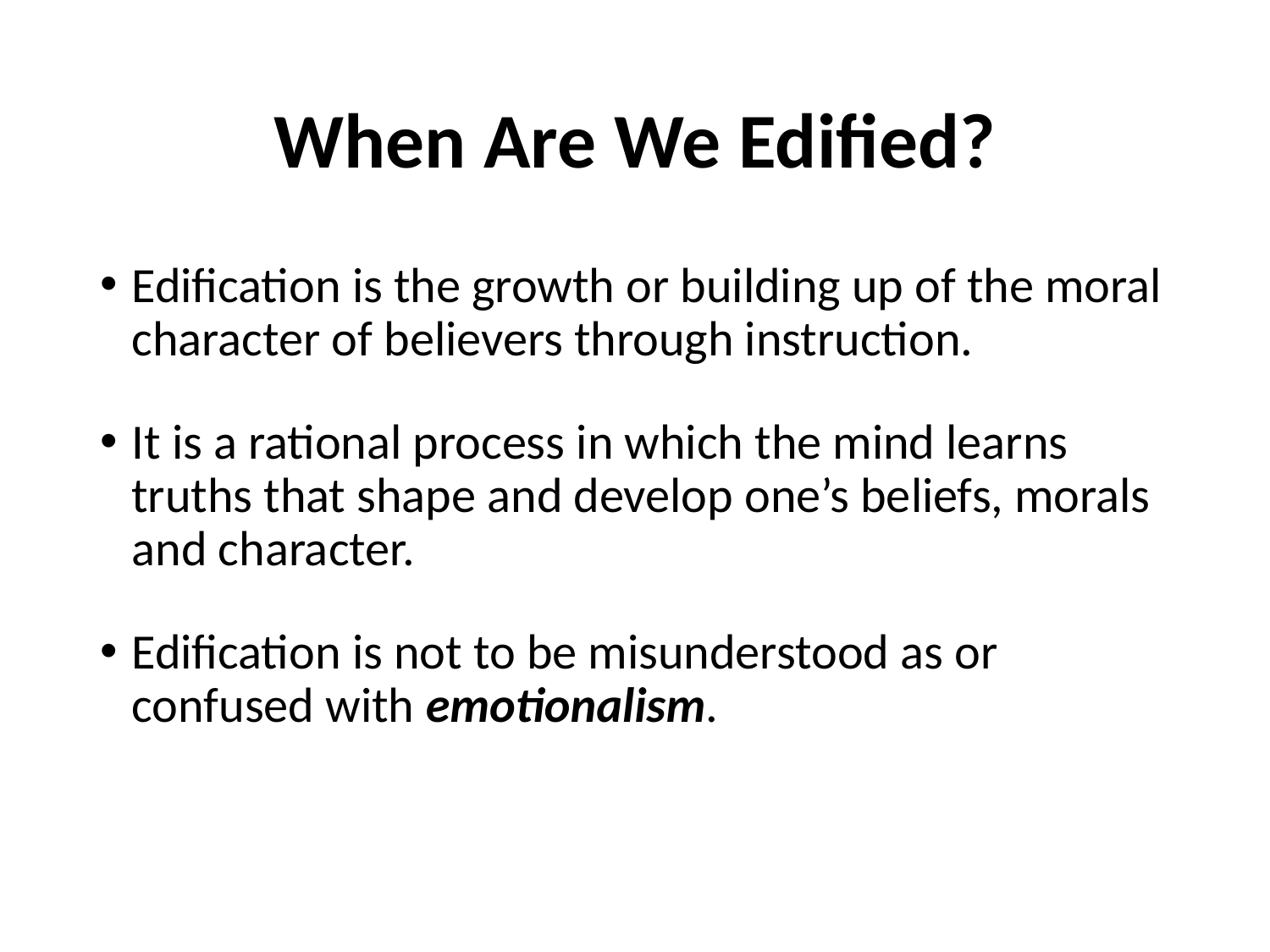

# When Are We Edified?
Edification is the growth or building up of the moral character of believers through instruction.

It is a rational process in which the mind learns truths that shape and develop one’s beliefs, morals and character.

Edification is not to be misunderstood as or confused with emotionalism.